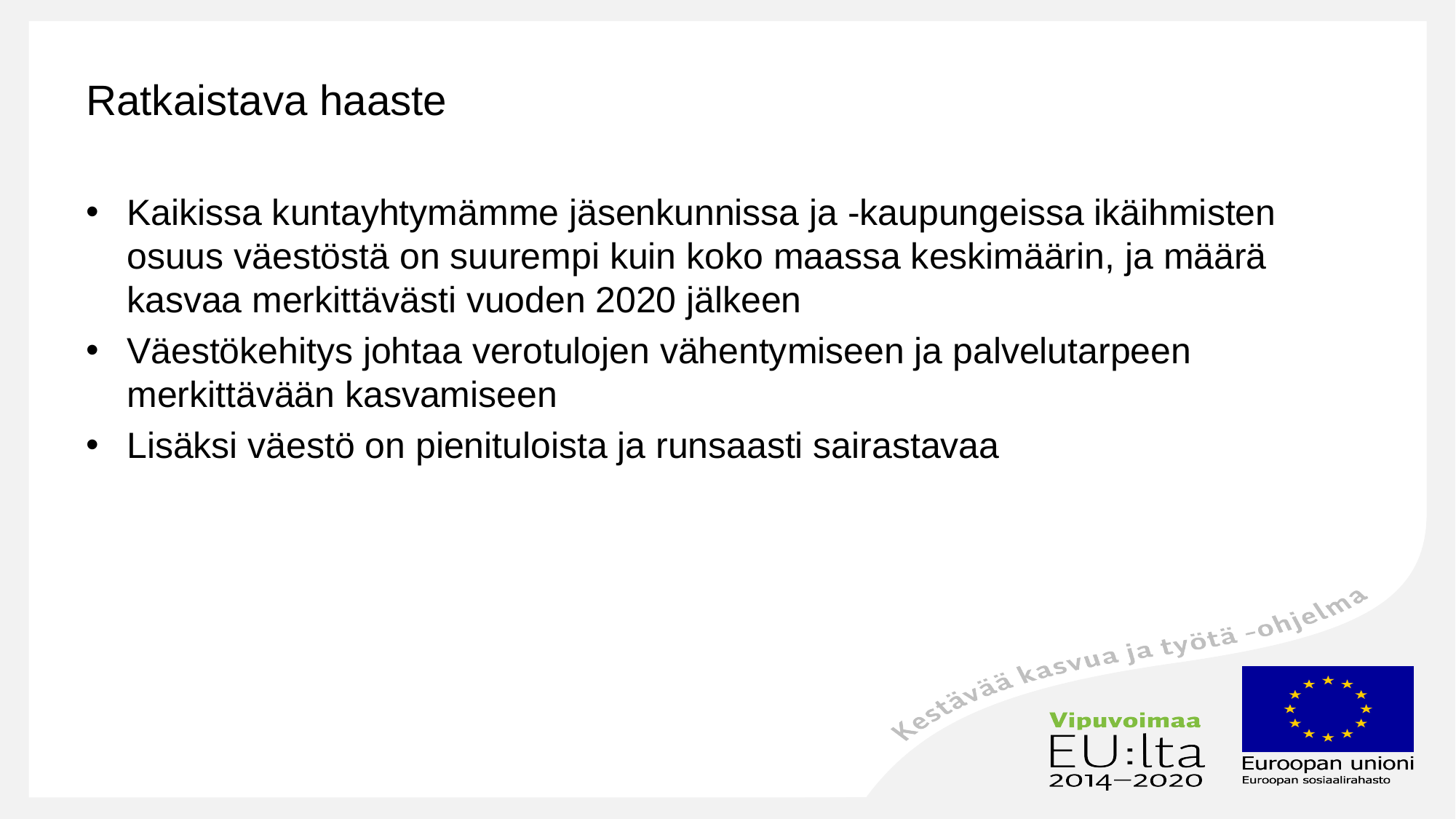

# Ratkaistava haaste
Kaikissa kuntayhtymämme jäsenkunnissa ja -kaupungeissa ikäihmisten osuus väestöstä on suurempi kuin koko maassa keskimäärin, ja määrä kasvaa merkittävästi vuoden 2020 jälkeen
Väestökehitys johtaa verotulojen vähentymiseen ja palvelutarpeen merkittävään kasvamiseen
Lisäksi väestö on pienituloista ja runsaasti sairastavaa